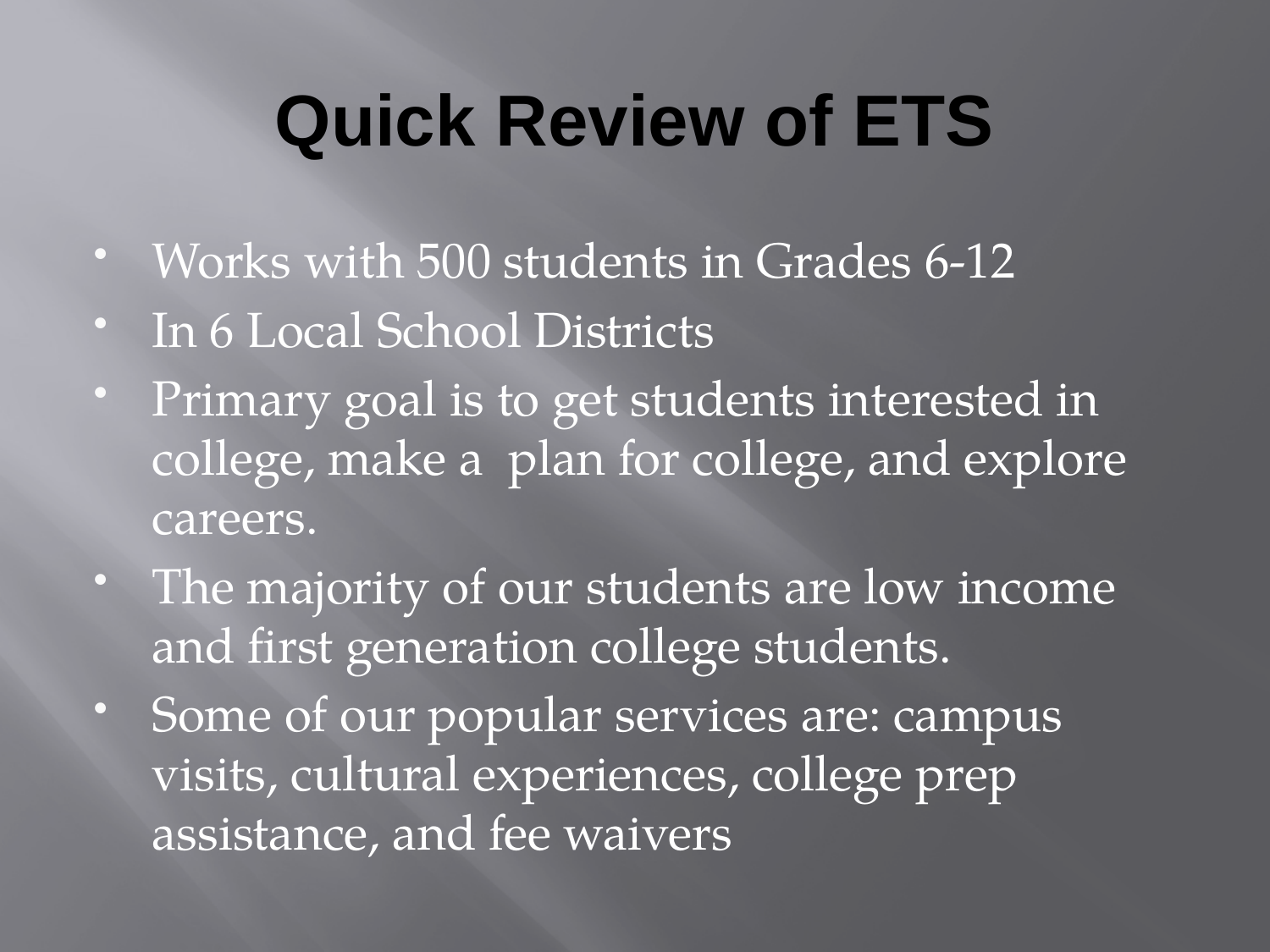

# Quick Review of ETS
Works with 500 students in Grades 6-12
In 6 Local School Districts
Primary goal is to get students interested in college, make a  plan for college, and explore careers.
The majority of our students are low income and first generation college students.
Some of our popular services are: campus visits, cultural experiences, college prep assistance, and fee waivers